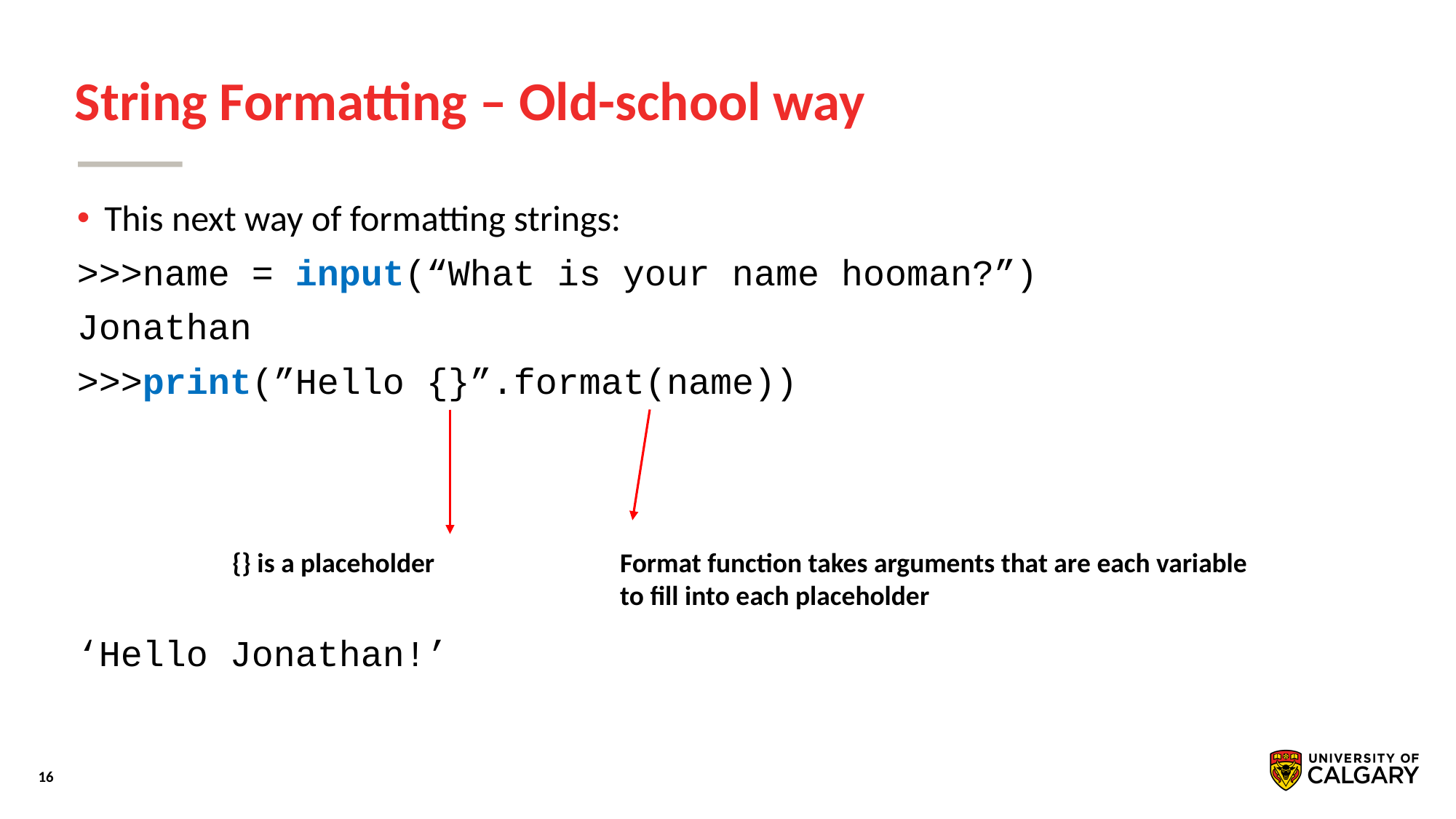

# String Formatting – Old-school way
This next way of formatting strings:
>>>name = input(“What is your name hooman?”)
Jonathan
>>>print(”Hello {}”.format(name))

‘Hello Jonathan!’

{} is a placeholder
Format function takes arguments that are each variable to fill into each placeholder